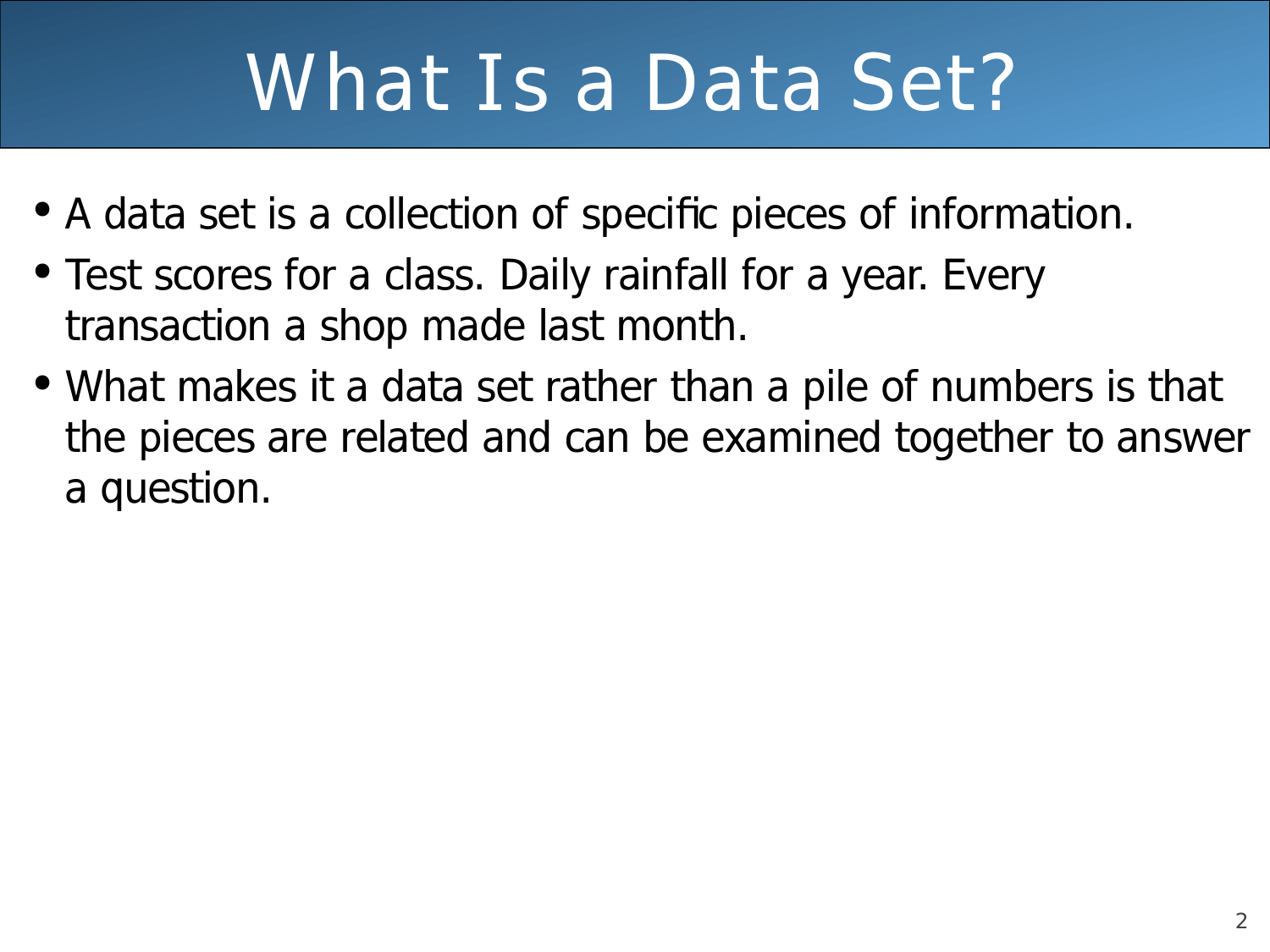

# What Is a Data Set?
A data set is a collection of specific pieces of information.
Test scores for a class. Daily rainfall for a year. Every transaction a shop made last month.
What makes it a data set rather than a pile of numbers is that the pieces are related and can be examined together to answer a question.